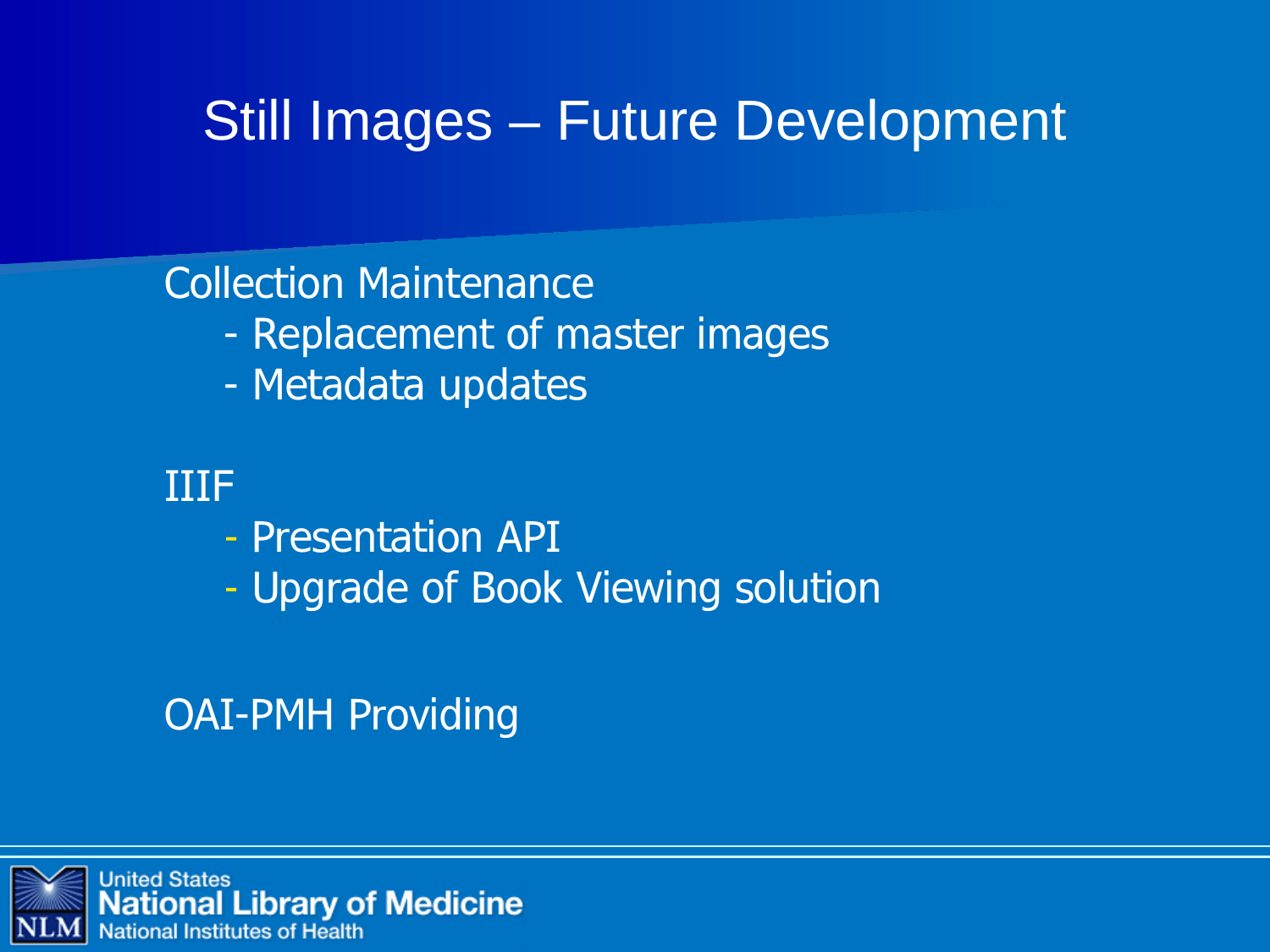

# Still Images – Future Development

Collection Maintenance
- Replacement of master images
- Metadata updates

IIIF
 Presentation API
 Upgrade of Book Viewing solution

OAI-PMH Providing